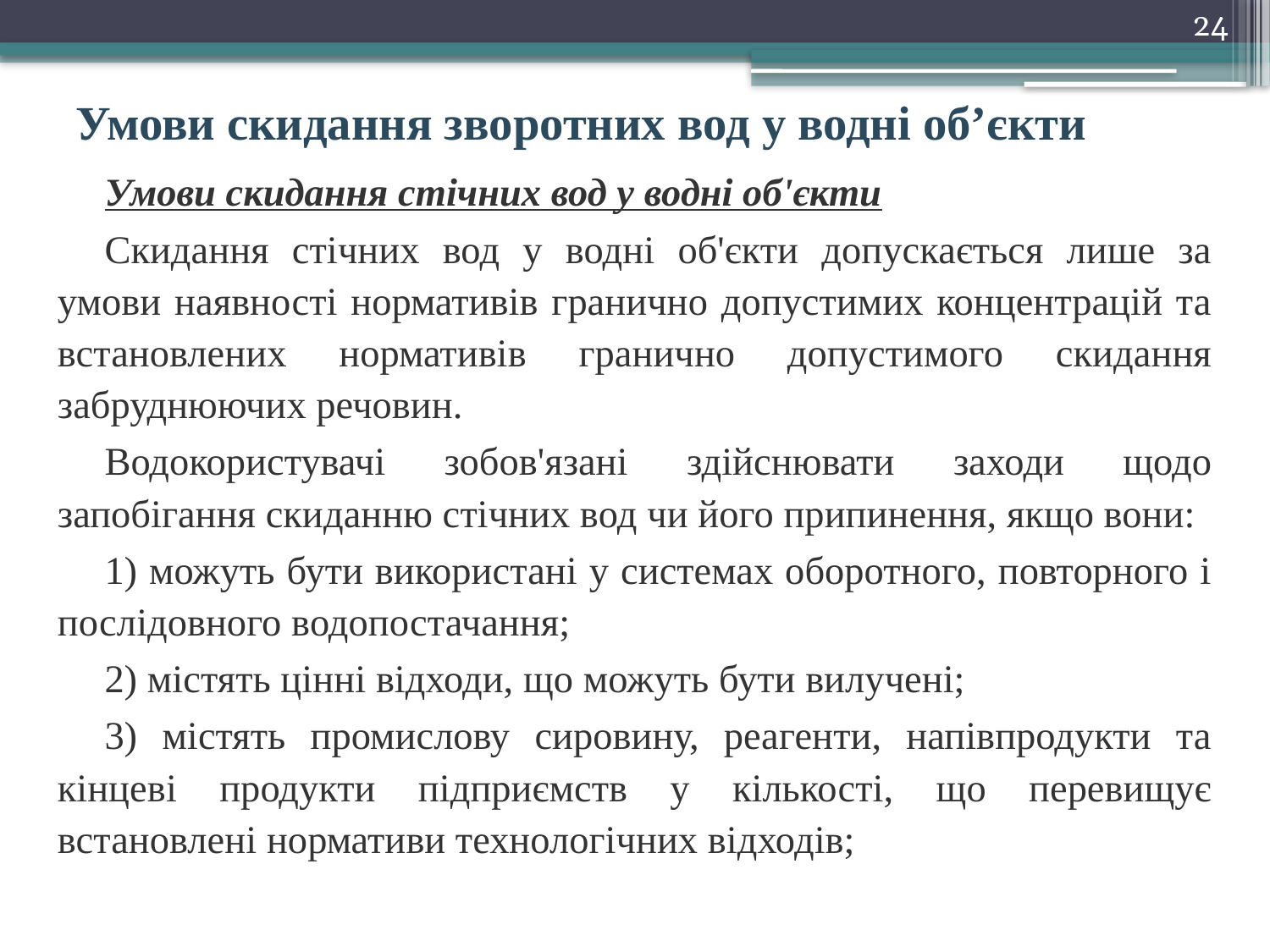

24
# Умови скидання зворотних вод у водні об’єкти
Умови скидання стічних вод у водні об'єкти
Скидання стічних вод у водні об'єкти допускається лише за умови наявності нормативів гранично допустимих концентрацій та встановлених нормативів гранично допустимого скидання забруднюючих речовин.
Водокористувачі зобов'язані здійснювати заходи щодо запобігання скиданню стічних вод чи його припинення, якщо вони:
1) можуть бути використані у системах оборотного, повторного і послідовного водопостачання;
2) містять цінні відходи, що можуть бути вилучені;
3) містять промислову сировину, реагенти, напівпродукти та кінцеві продукти підприємств у кількості, що перевищує встановлені нормативи технологічних відходів;